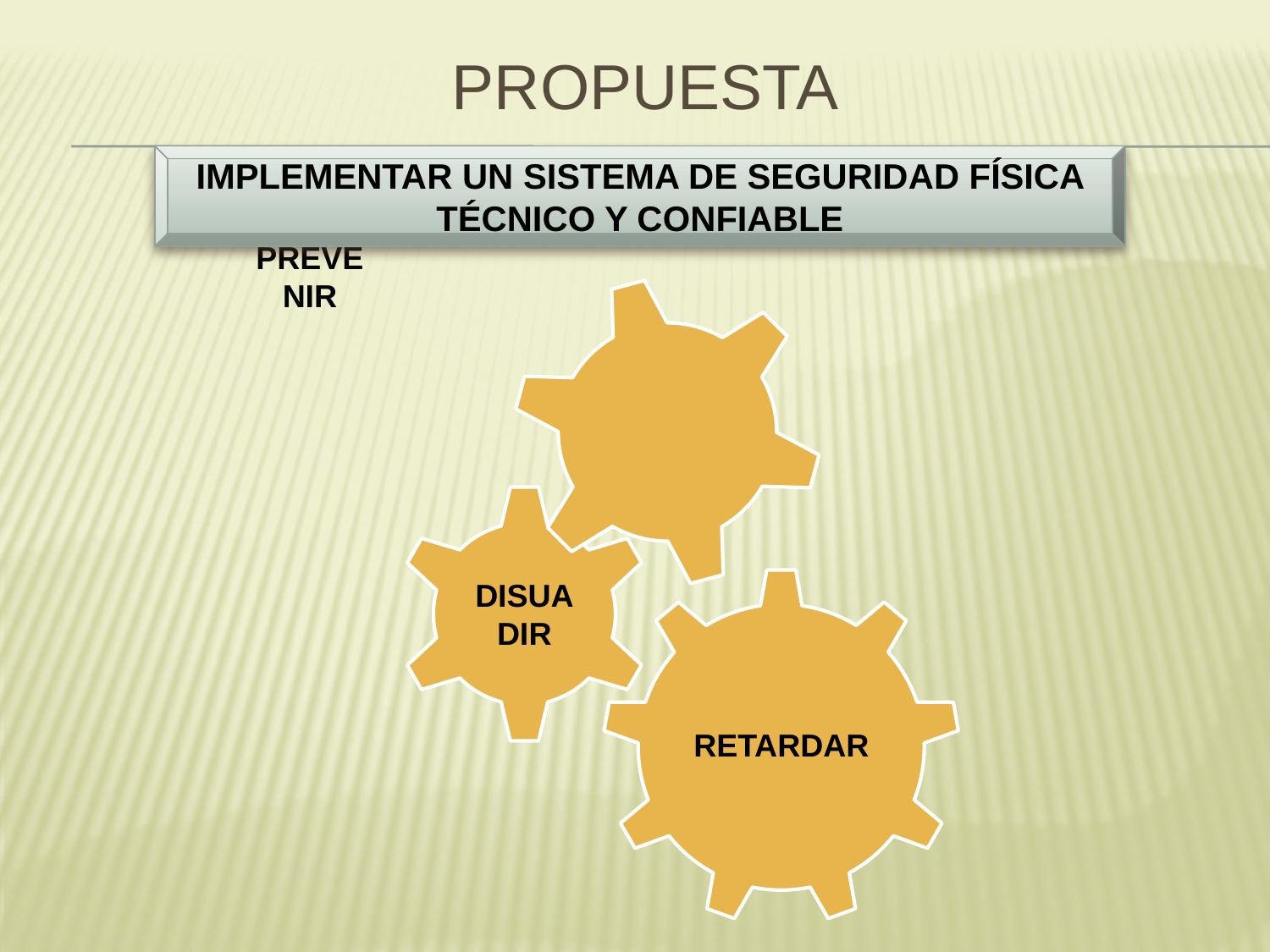

# PROPUESTA
IMPLEMENTAR UN SISTEMA DE SEGURIDAD FÍSICA TÉCNICO Y CONFIABLE
RETARDAR
DISUADIR
PREVENIR